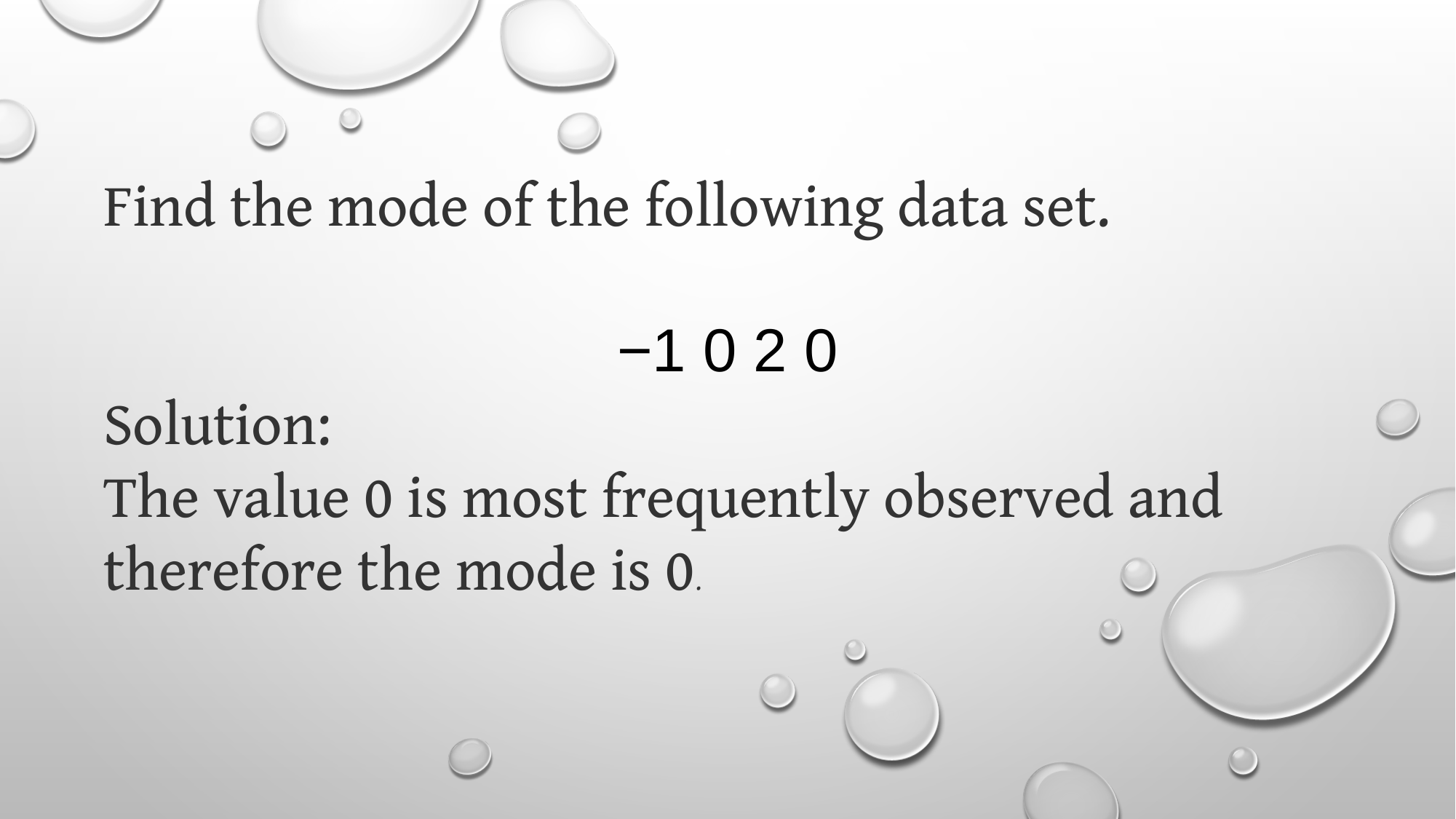

Find the mode of the following data set.

−1 0 2 0
Solution:
The value 0 is most frequently observed and therefore the mode is 0.